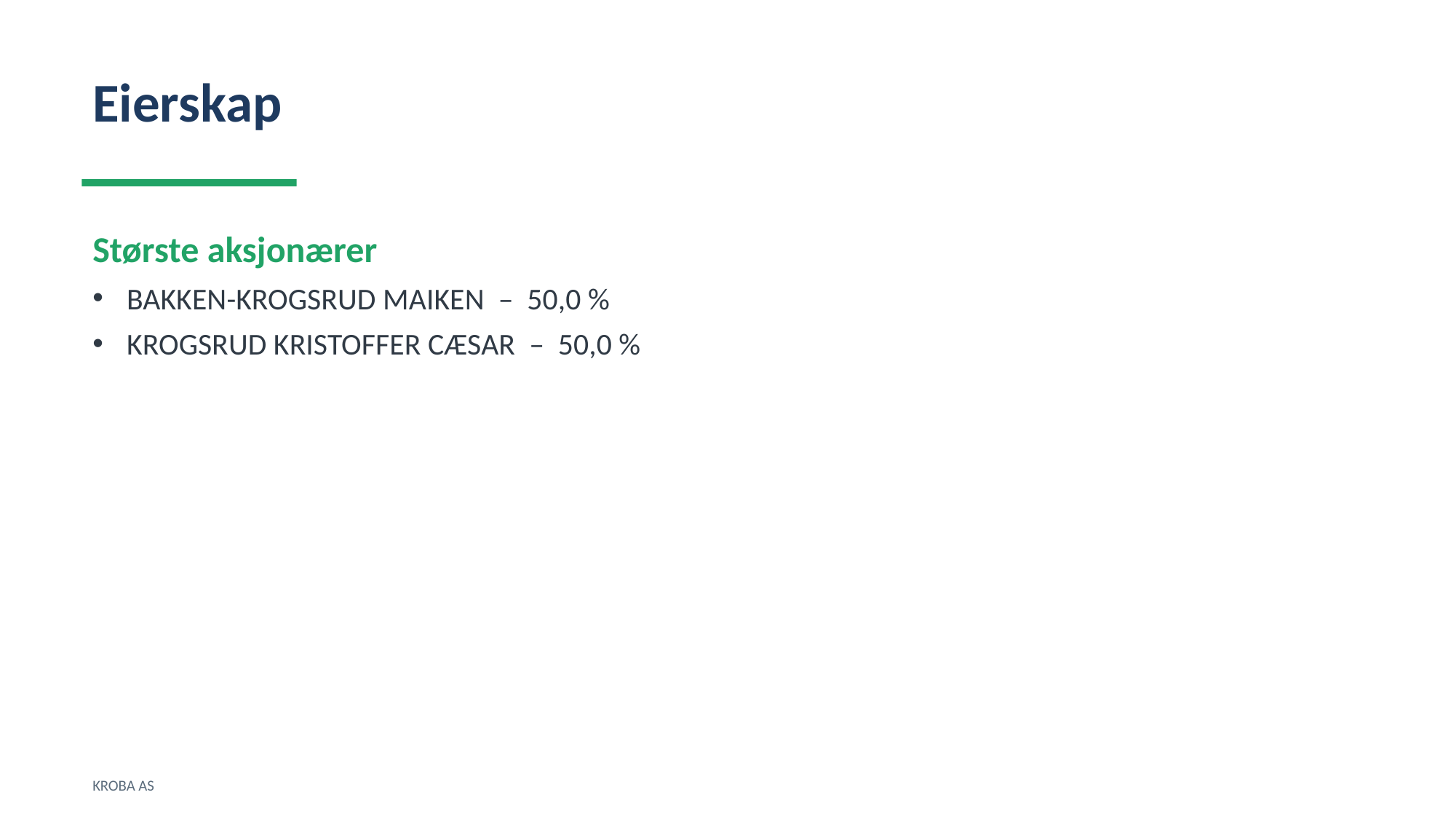

Eierskap

Største aksjonærer
BAKKEN-KROGSRUD MAIKEN  –  50,0 %
KROGSRUD KRISTOFFER CÆSAR  –  50,0 %
KROBA AS